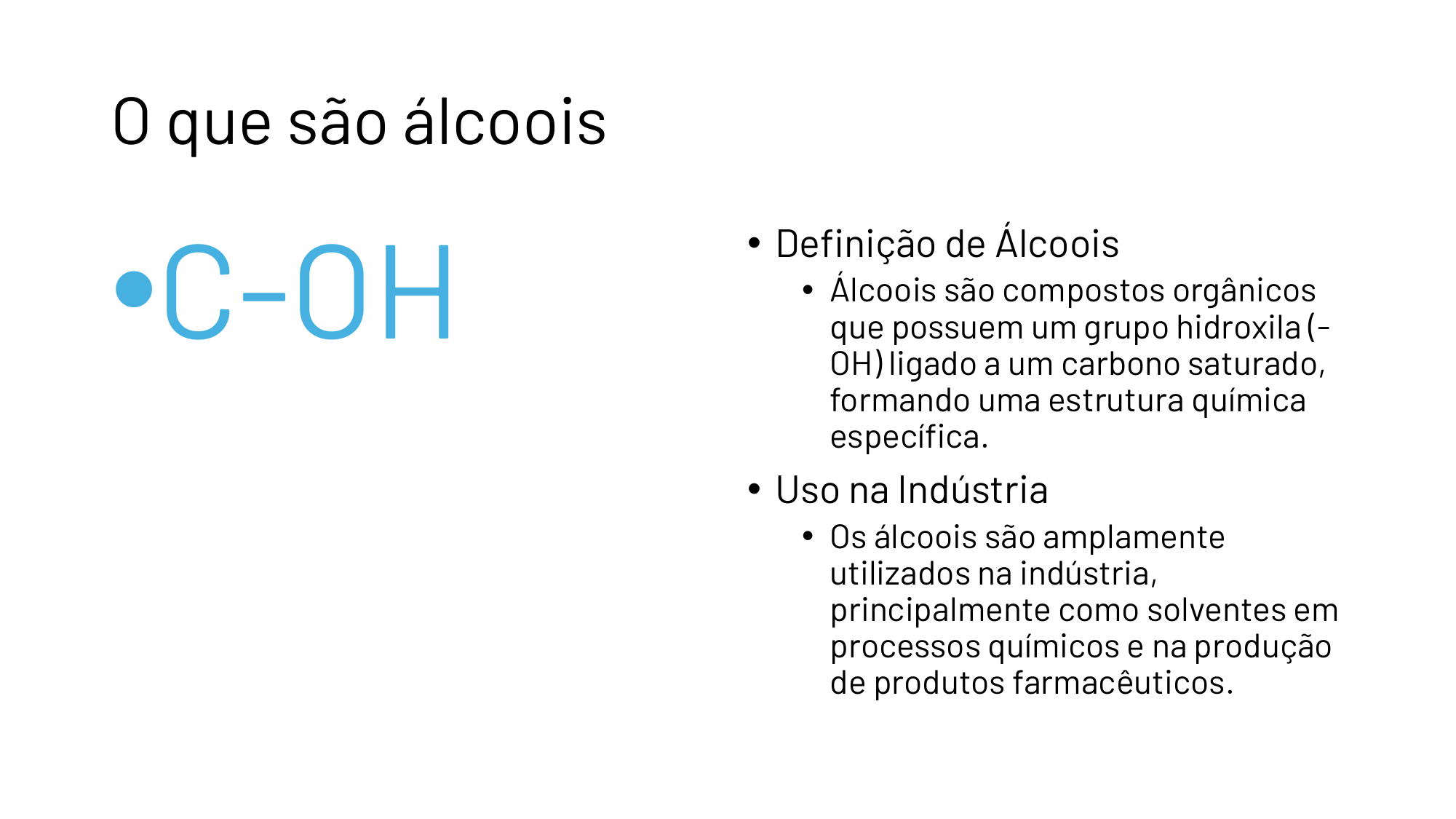

# O que são álcoois
C-OH
Definição de Álcoois
Álcoois são compostos orgânicos que possuem um grupo hidroxila (-OH) ligado a um carbono saturado, formando uma estrutura química específica.
Uso na Indústria
Os álcoois são amplamente utilizados na indústria, principalmente como solventes em processos químicos e na produção de produtos farmacêuticos.